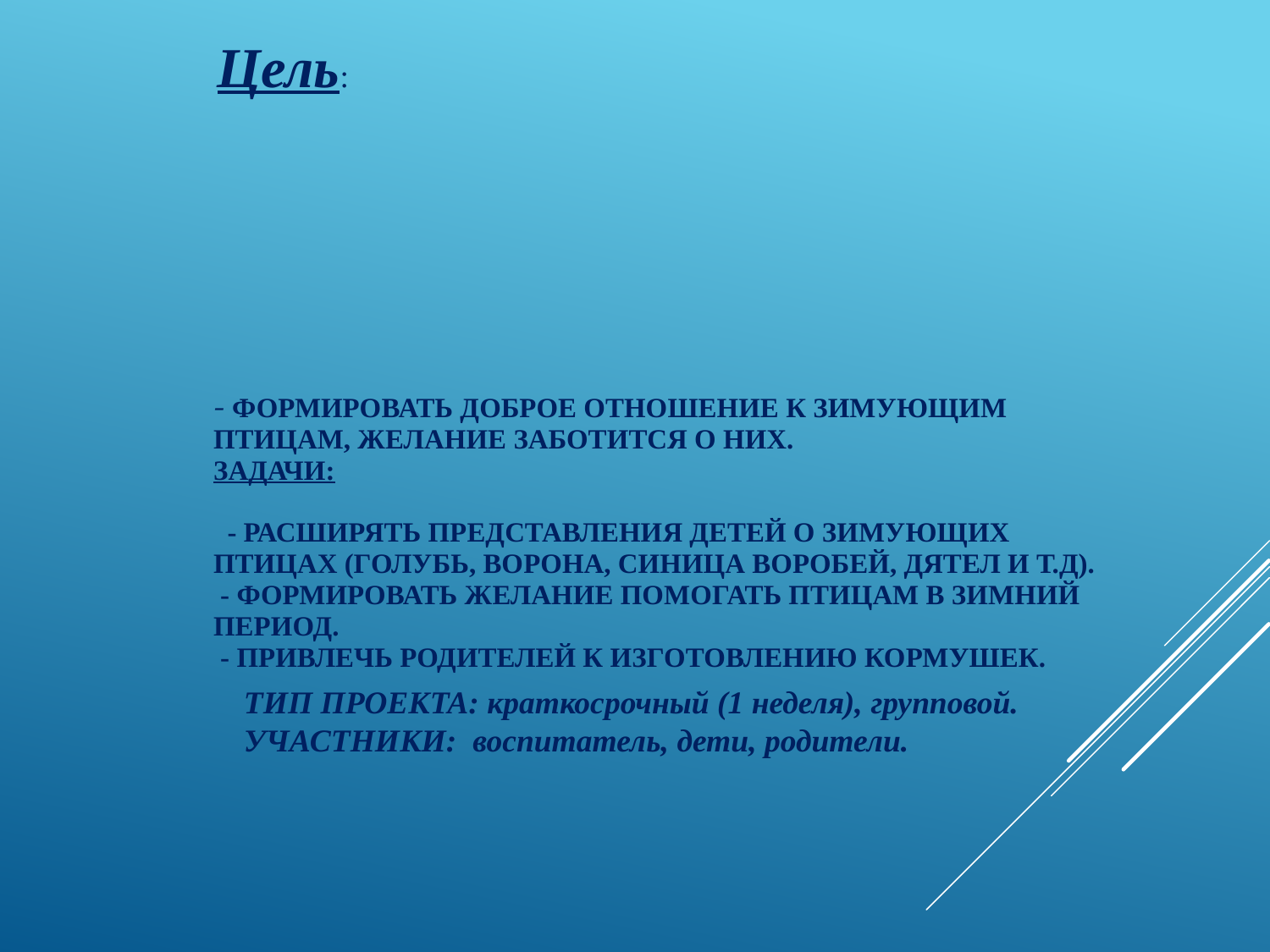

Цель:
# - ФОРМИРОВАТЬ ДОБРОЕ ОТНОШЕНИЕ К ЗИМУЮЩИМ ПТИЦАМ, ЖЕЛАНИЕ ЗАБОТИТСЯ О НИХ. ЗАДАЧИ: - Расширять представления детей о зимующих птицах (голубь, ворона, синица воробей, дятел и т.д). - Формировать желание помогать птицам в зимний период. - Привлечь родителей к изготовлению кормушек.
  ТИП ПРОЕКТА: краткосрочный (1 неделя), групповой.
  УЧАСТНИКИ:  воспитатель, дети, родители.